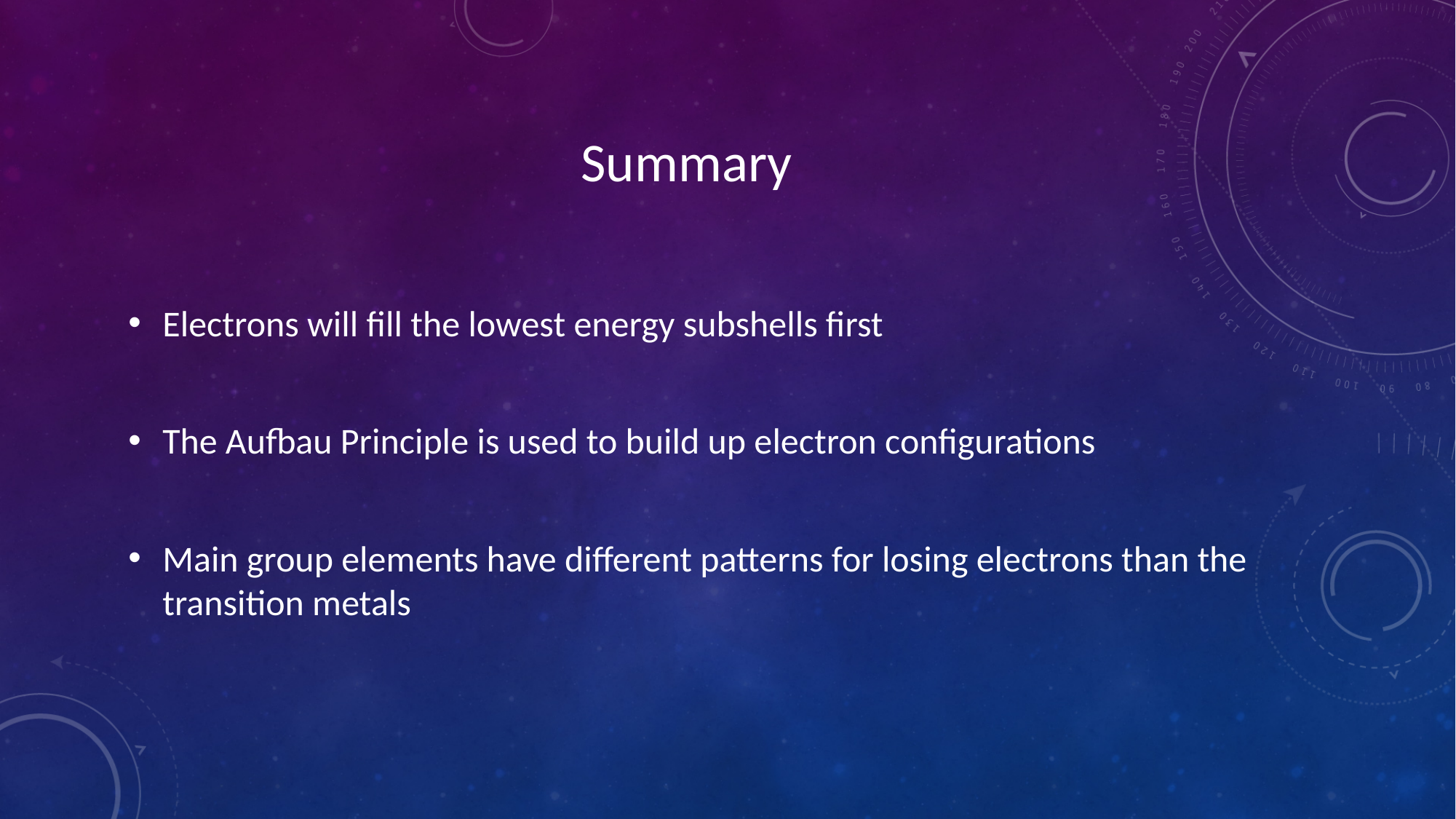

# Summary
Electrons will fill the lowest energy subshells first

The Aufbau Principle is used to build up electron configurations

Main group elements have different patterns for losing electrons than the transition metals